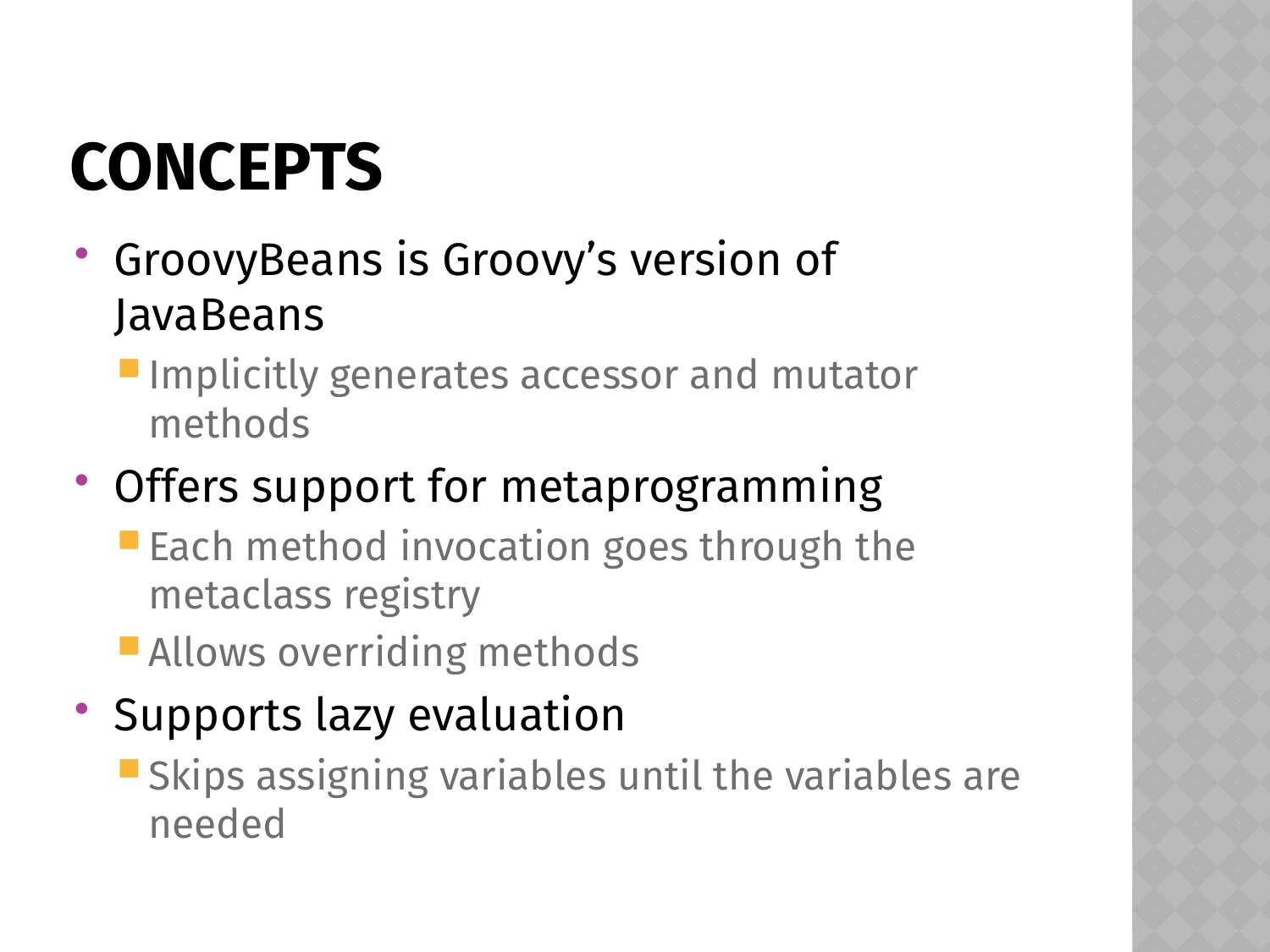

# Concepts
GroovyBeans is Groovy’s version of JavaBeans
Implicitly generates accessor and mutator methods
Offers support for metaprogramming
Each method invocation goes through the metaclass registry
Allows overriding methods
Supports lazy evaluation
Skips assigning variables until the variables are needed